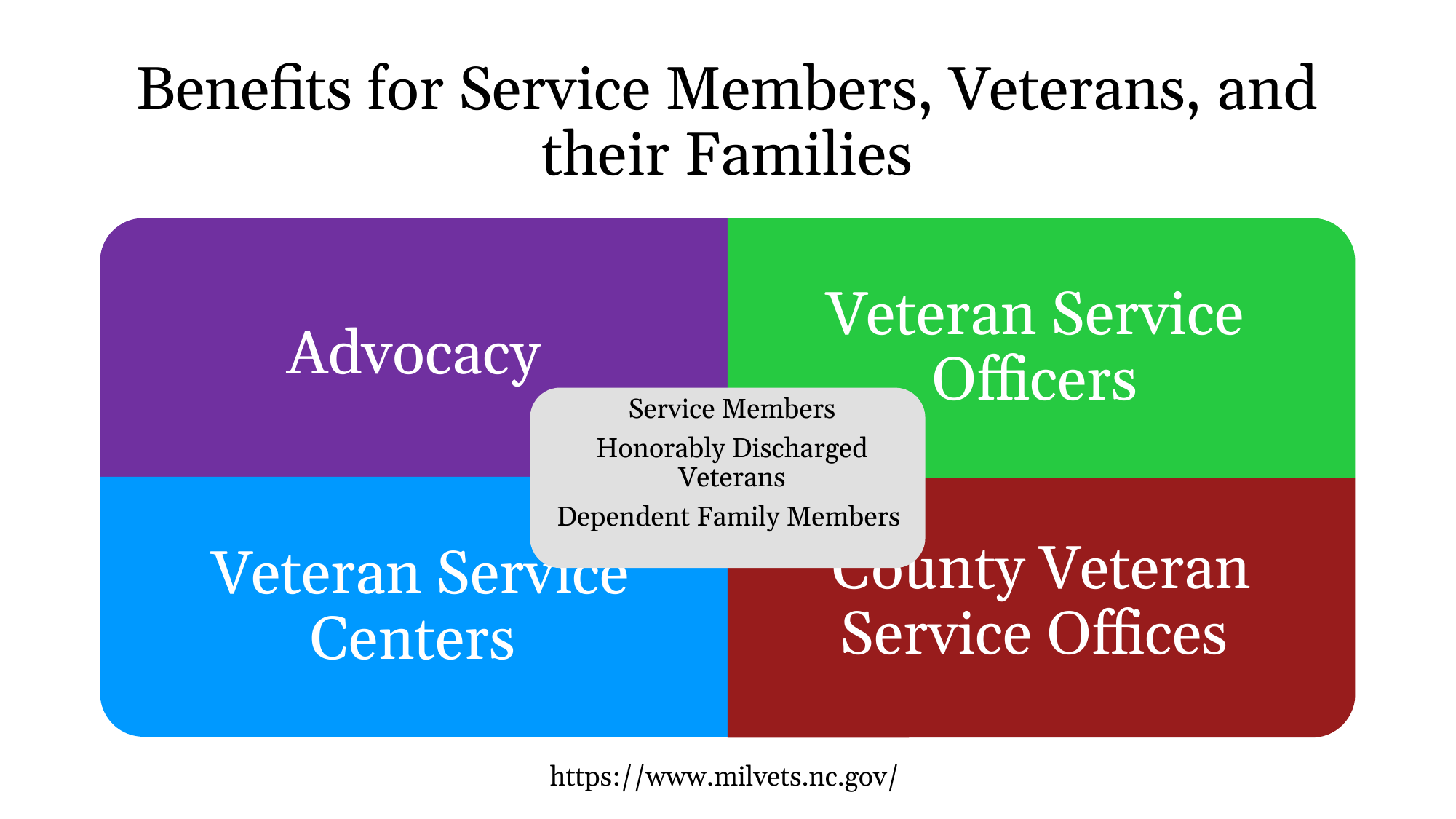

# Benefits for Service Members, Veterans, and their Families
Advocacy
Veteran Service Officers
Veteran Service Centers
County Veteran Service Offices
Service Members
Honorably Discharged Veterans
Dependent Family Members

https://www.milvets.nc.gov/